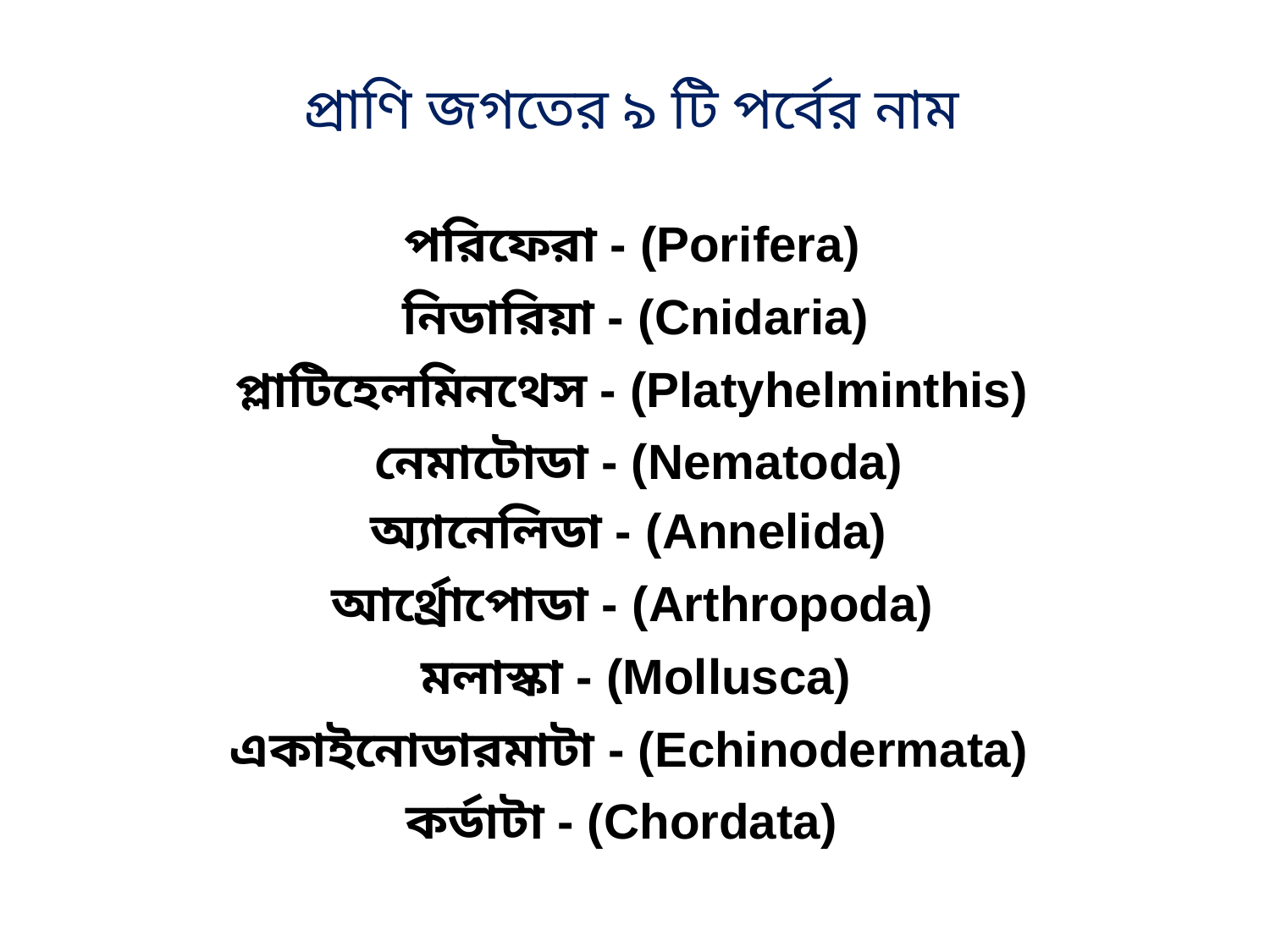

প্রাণি জগতের ৯ টি পর্বের নাম
পরিফেরা - (Porifera)
নিডারিয়া - (Cnidaria)
প্লাটিহেলমিনথেস - (Platyhelminthis)
নেমাটোডা - (Nematoda)
অ্যানেলিডা - (Annelida)
আর্থ্রোপোডা - (Arthropoda)
মলাস্কা - (Mollusca)
একাইনোডারমাটা - (Echinodermata)
কর্ডাটা - (Chordata)